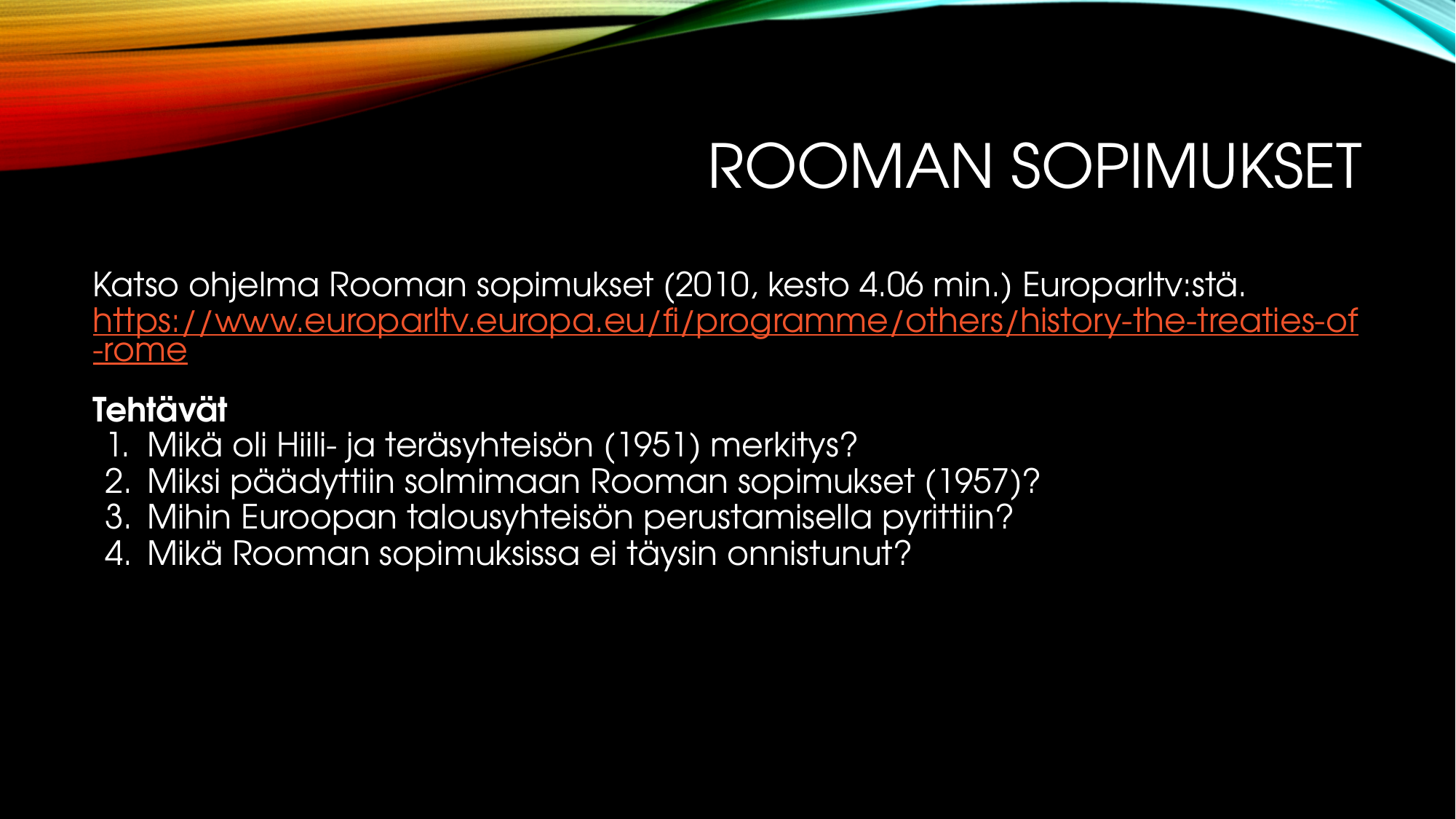

# Rooman sopimukset
Katso ohjelma Rooman sopimukset (2010, kesto 4.06 min.) Europarltv:stä.
https://www.europarltv.europa.eu/fi/programme/others/history-the-treaties-of-rome
Tehtävät
Mikä oli Hiili- ja teräsyhteisön (1951) merkitys?
Miksi päädyttiin solmimaan Rooman sopimukset (1957)?
Mihin Euroopan talousyhteisön perustamisella pyrittiin?
Mikä Rooman sopimuksissa ei täysin onnistunut?